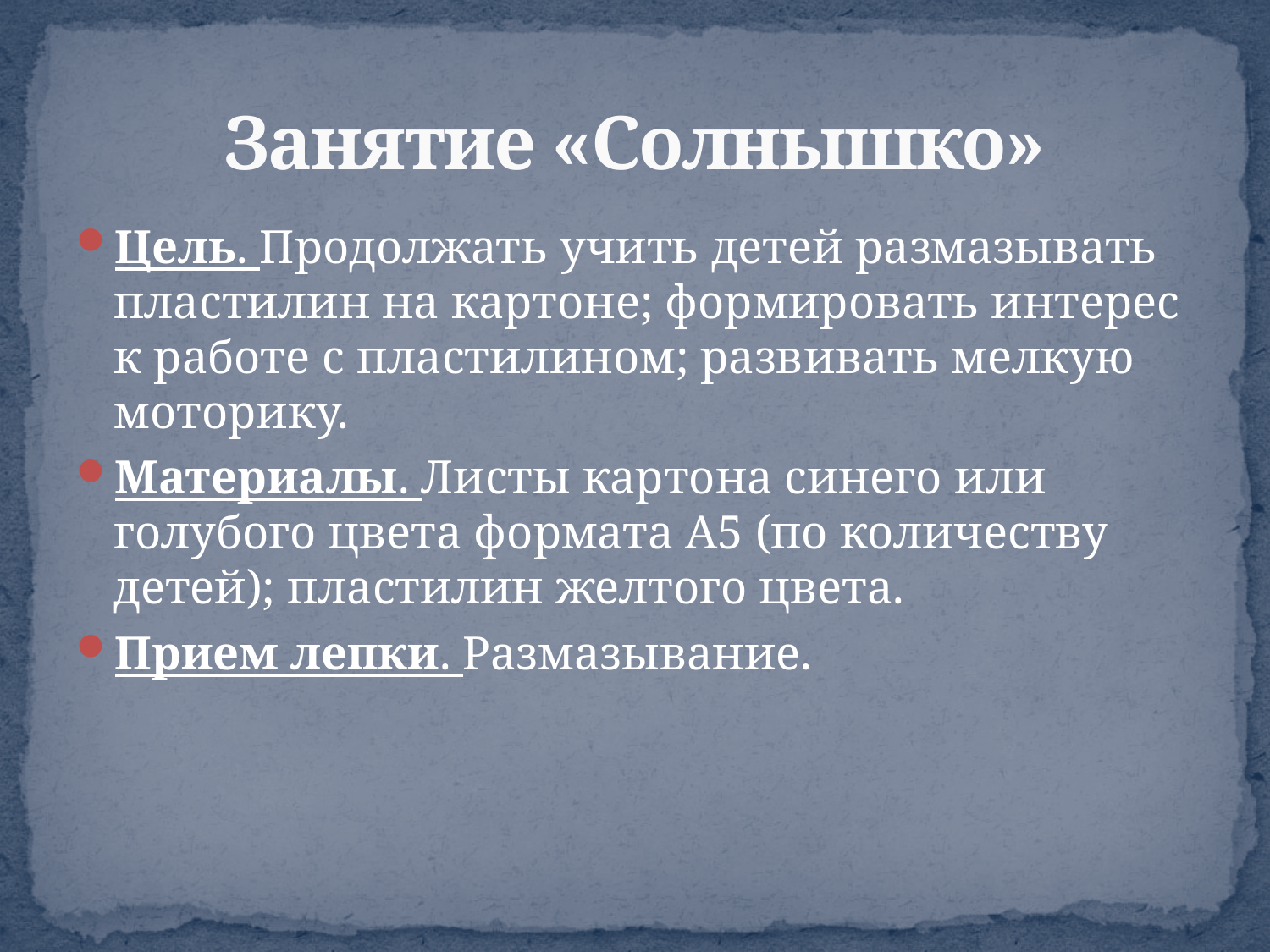

# Занятие «Солнышко»
Цель. Продолжать учить детей размазывать пластилин на картоне; формировать интерес к работе с пластилином; развивать мелкую моторику.
Материалы. Листы картона синего или голубого цвета формата А5 (по количеству детей); пластилин желтого цвета.
Прием лепки. Размазывание.